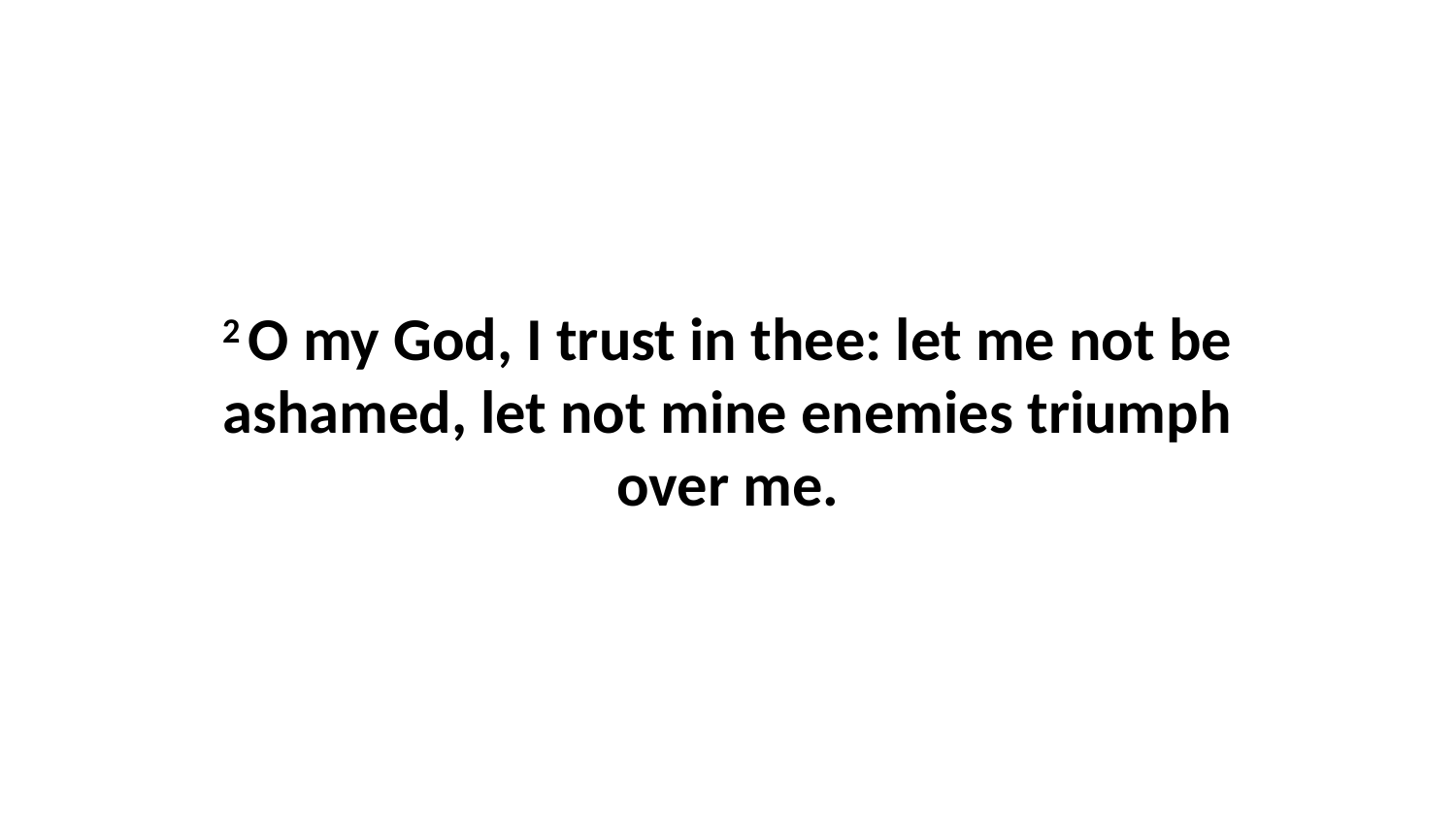

2 O my God, I trust in thee: let me not be ashamed, let not mine enemies triumph over me.